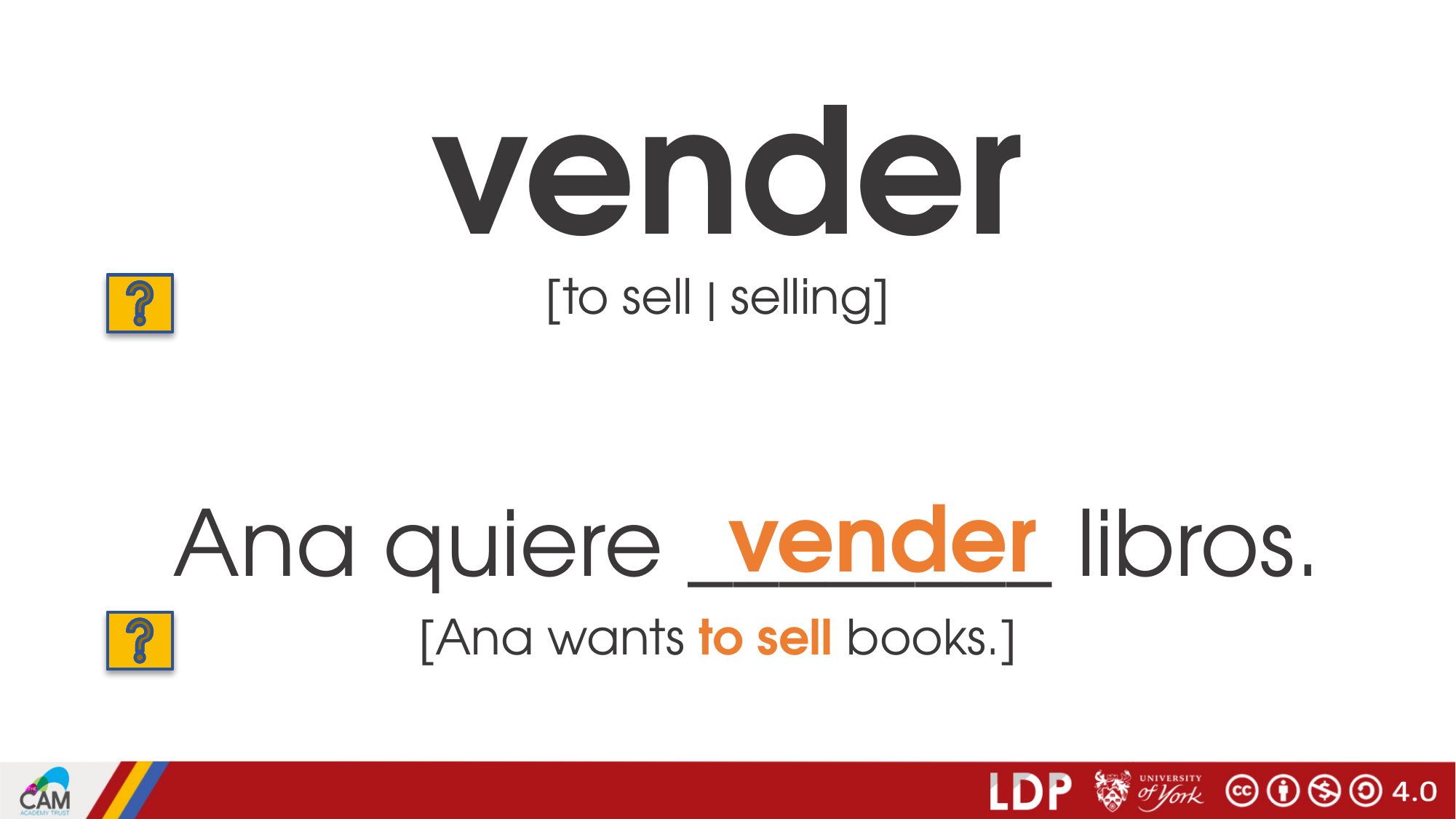

# vender

[to sell | selling]

vender
Ana quiere ________ libros.
[Ana wants to sell books.]